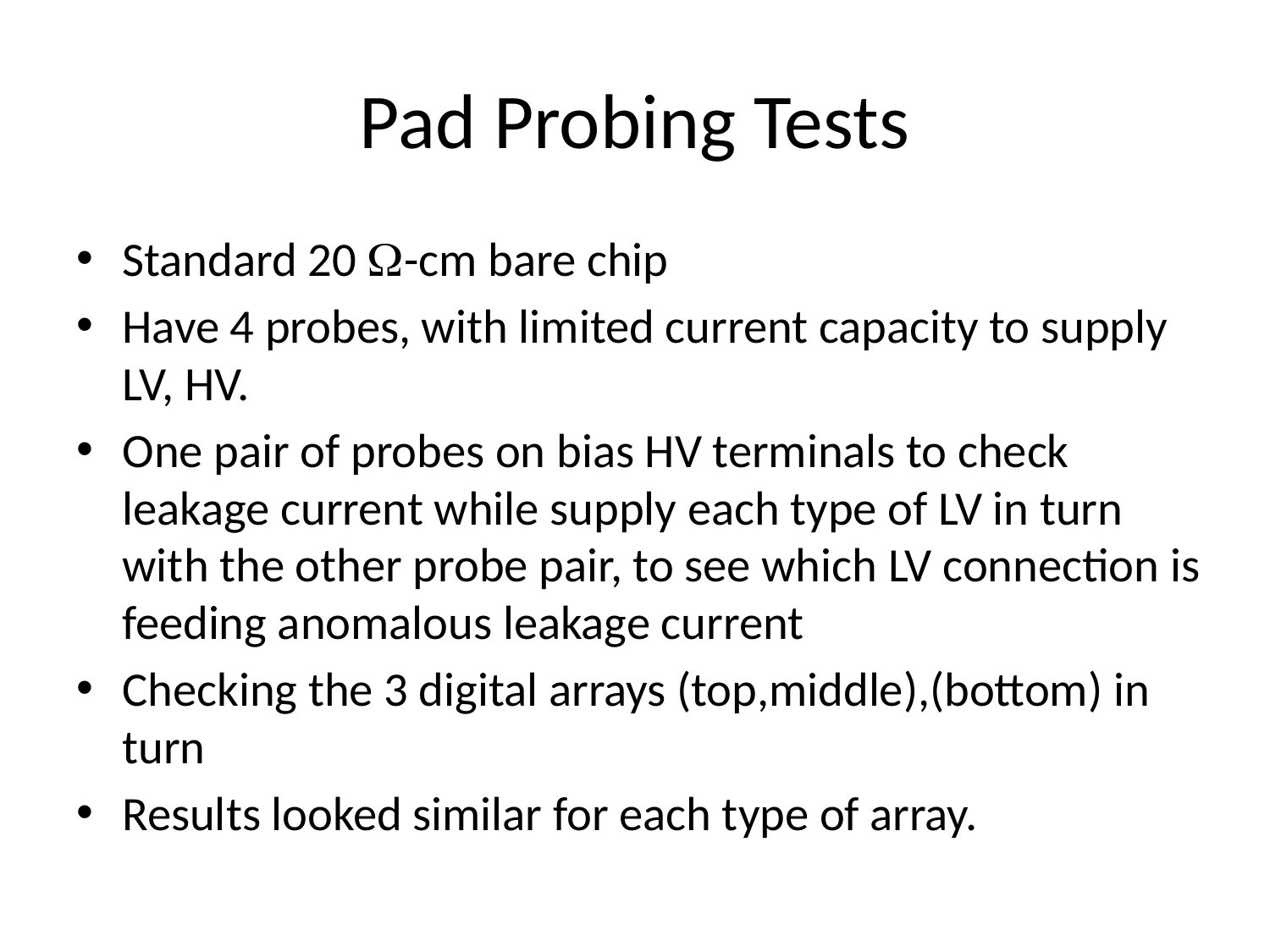

# Pad Probing Tests
Standard 20 Ω-cm bare chip
Have 4 probes, with limited current capacity to supply LV, HV.
One pair of probes on bias HV terminals to check leakage current while supply each type of LV in turn with the other probe pair, to see which LV connection is feeding anomalous leakage current
Checking the 3 digital arrays (top,middle),(bottom) in turn
Results looked similar for each type of array.